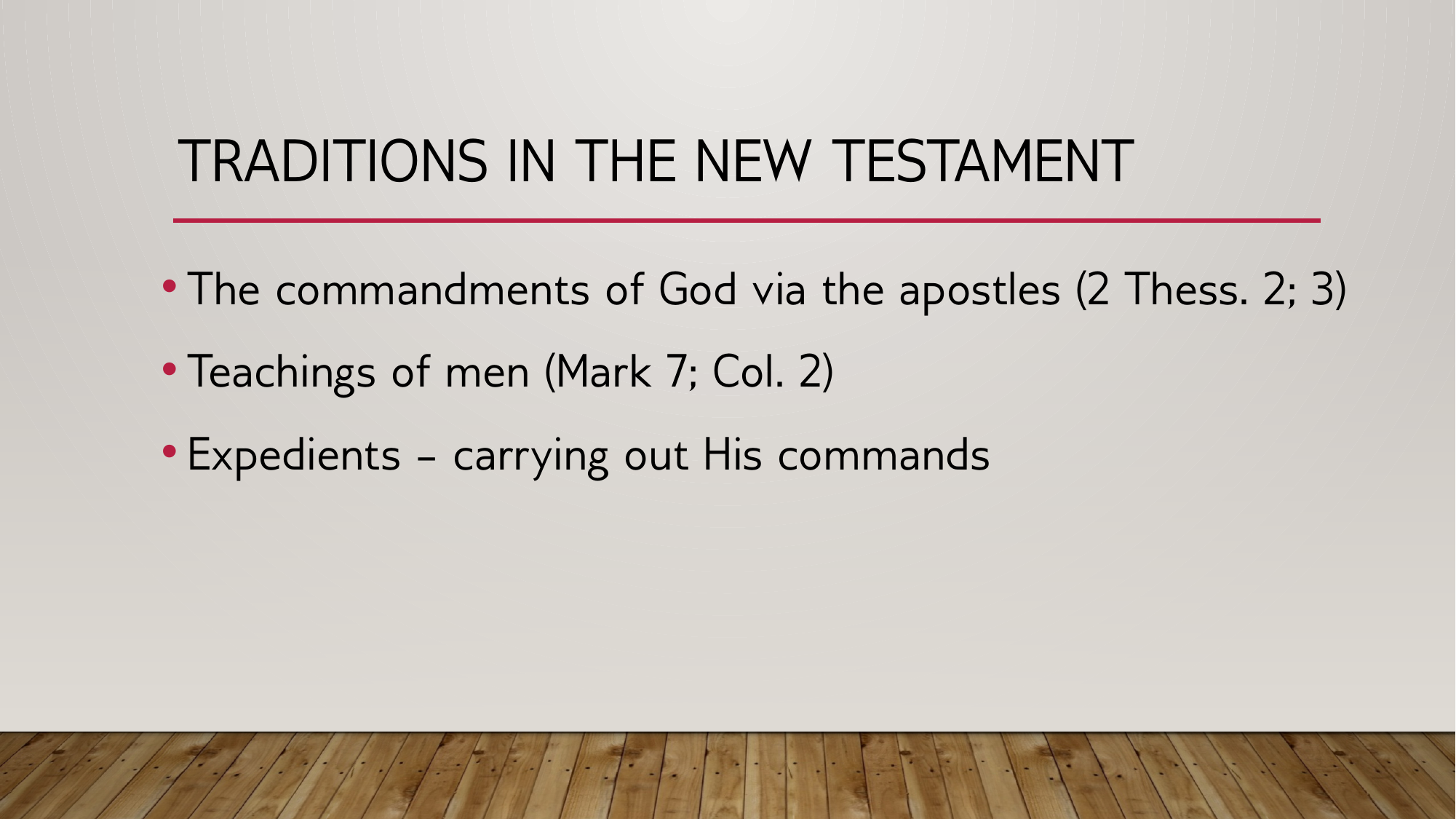

# Traditions in the New testament
The commandments of God via the apostles (2 Thess. 2; 3)
Teachings of men (Mark 7; Col. 2)
Expedients – carrying out His commands